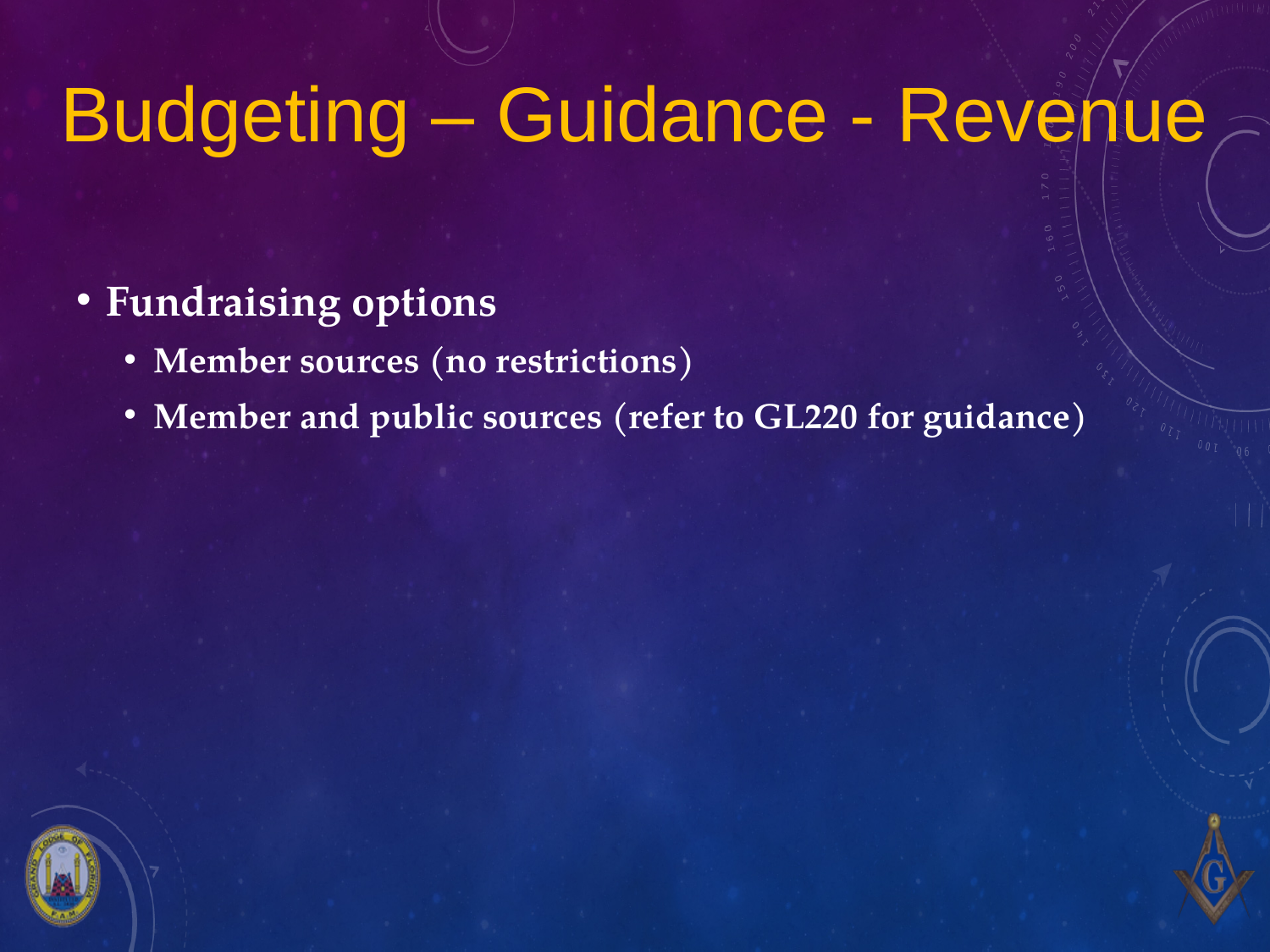

# Budgeting – Guidance - Revenue
Fundraising options
Member sources (no restrictions)
Member and public sources (refer to GL220 for guidance)